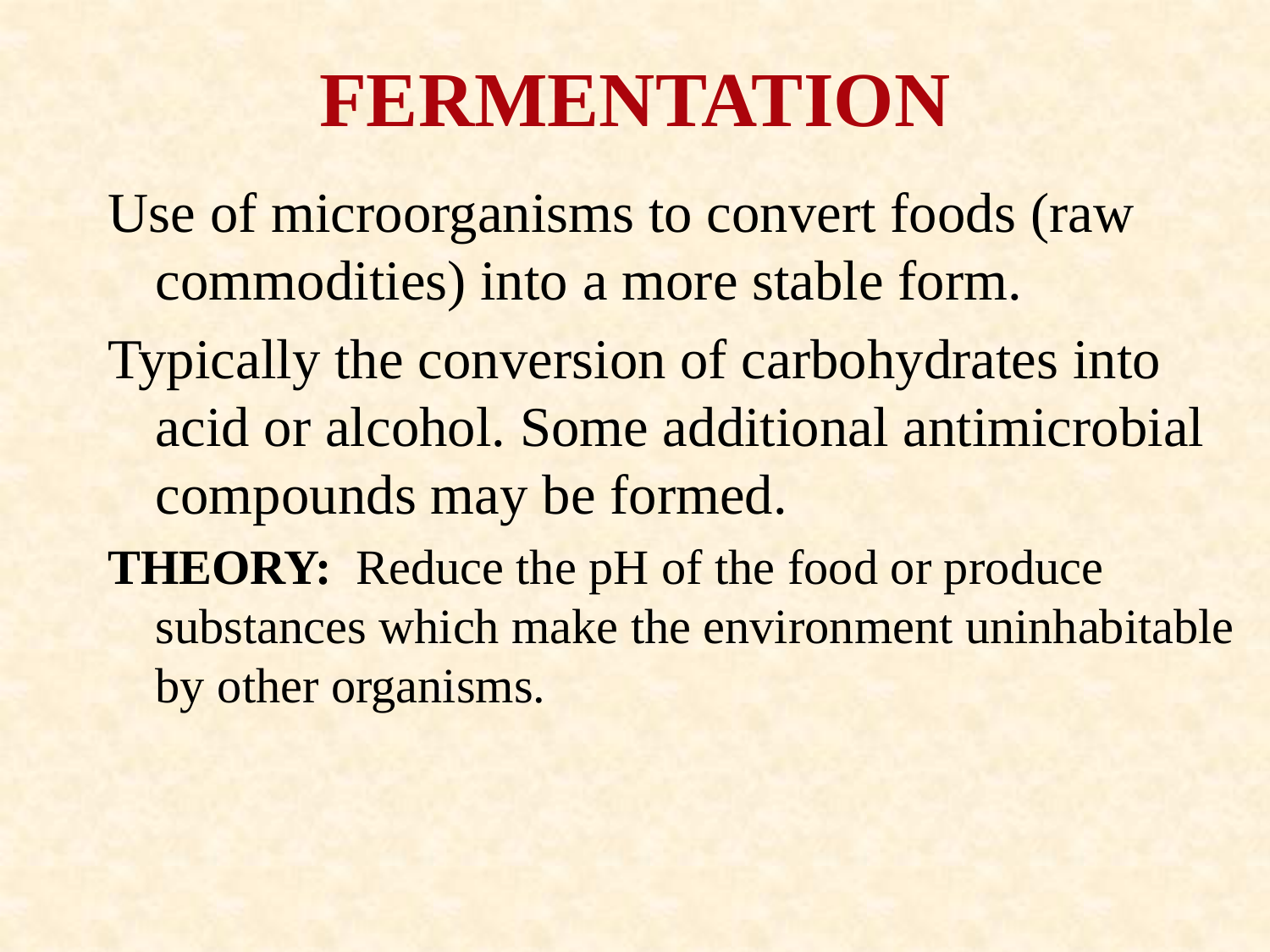

# FERMENTATION
Use of microorganisms to convert foods (raw commodities) into a more stable form.
Typically the conversion of carbohydrates into acid or alcohol. Some additional antimicrobial compounds may be formed.
THEORY:  Reduce the pH of the food or produce substances which make the environment uninhabitable by other organisms.